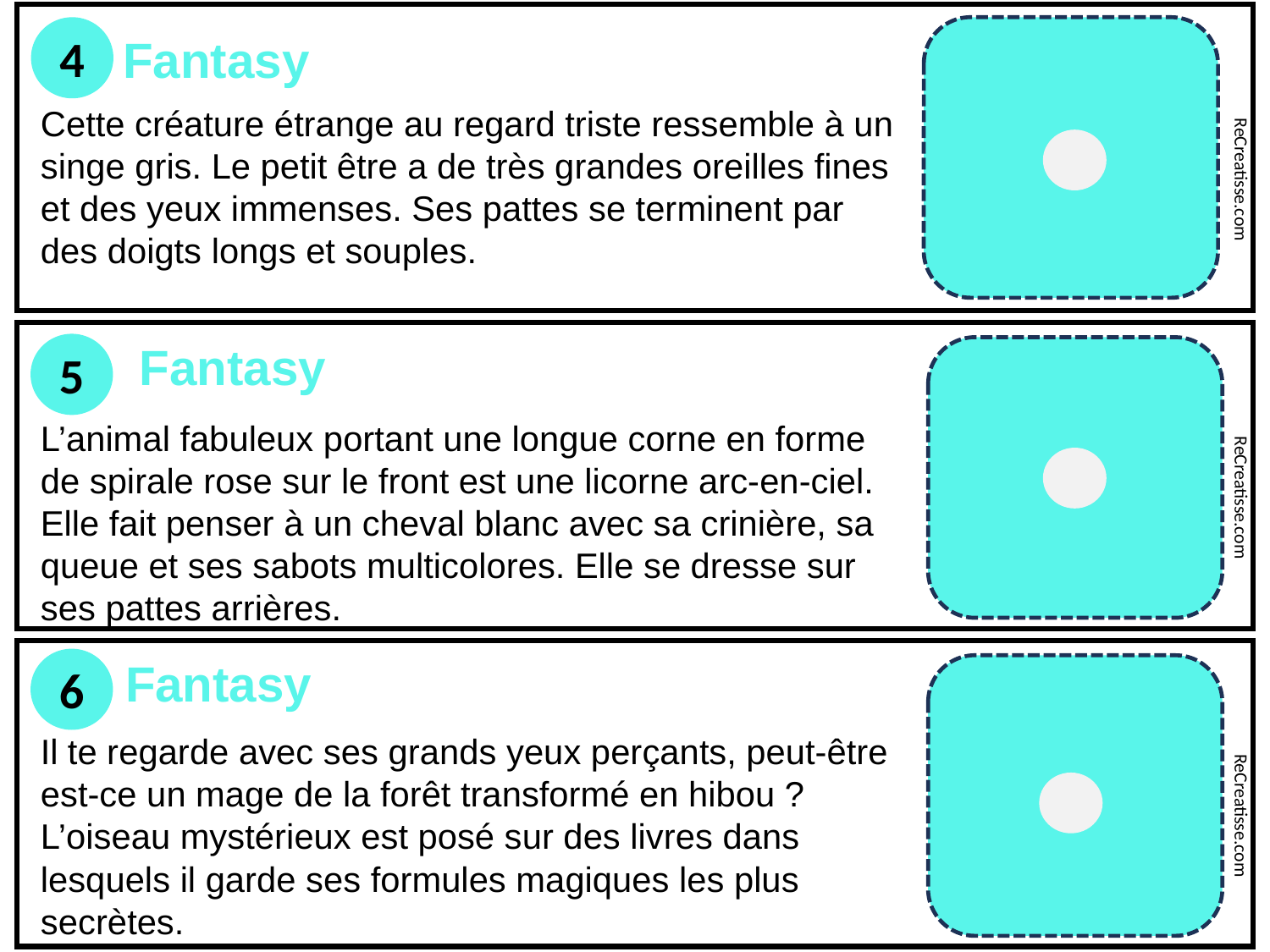

4

Fantasy
Cette créature étrange au regard triste ressemble à un  singe gris. Le petit être a de très grandes oreilles fines et des yeux immenses. Ses pattes se terminent par des doigts longs et souples.

ReCreatisse.com

Fantasy
5

L’animal fabuleux portant une longue corne en forme de spirale rose sur le front est une licorne arc-en-ciel. Elle fait penser à un cheval blanc avec sa crinière, sa queue et ses sabots multicolores. Elle se dresse sur ses pattes arrières.

ReCreatisse.com

Fantasy
6

Il te regarde avec ses grands yeux perçants, peut-être est-ce un mage de la forêt transformé en hibou ? L’oiseau mystérieux est posé sur des livres dans lesquels il garde ses formules magiques les plus secrètes.

ReCreatisse.com